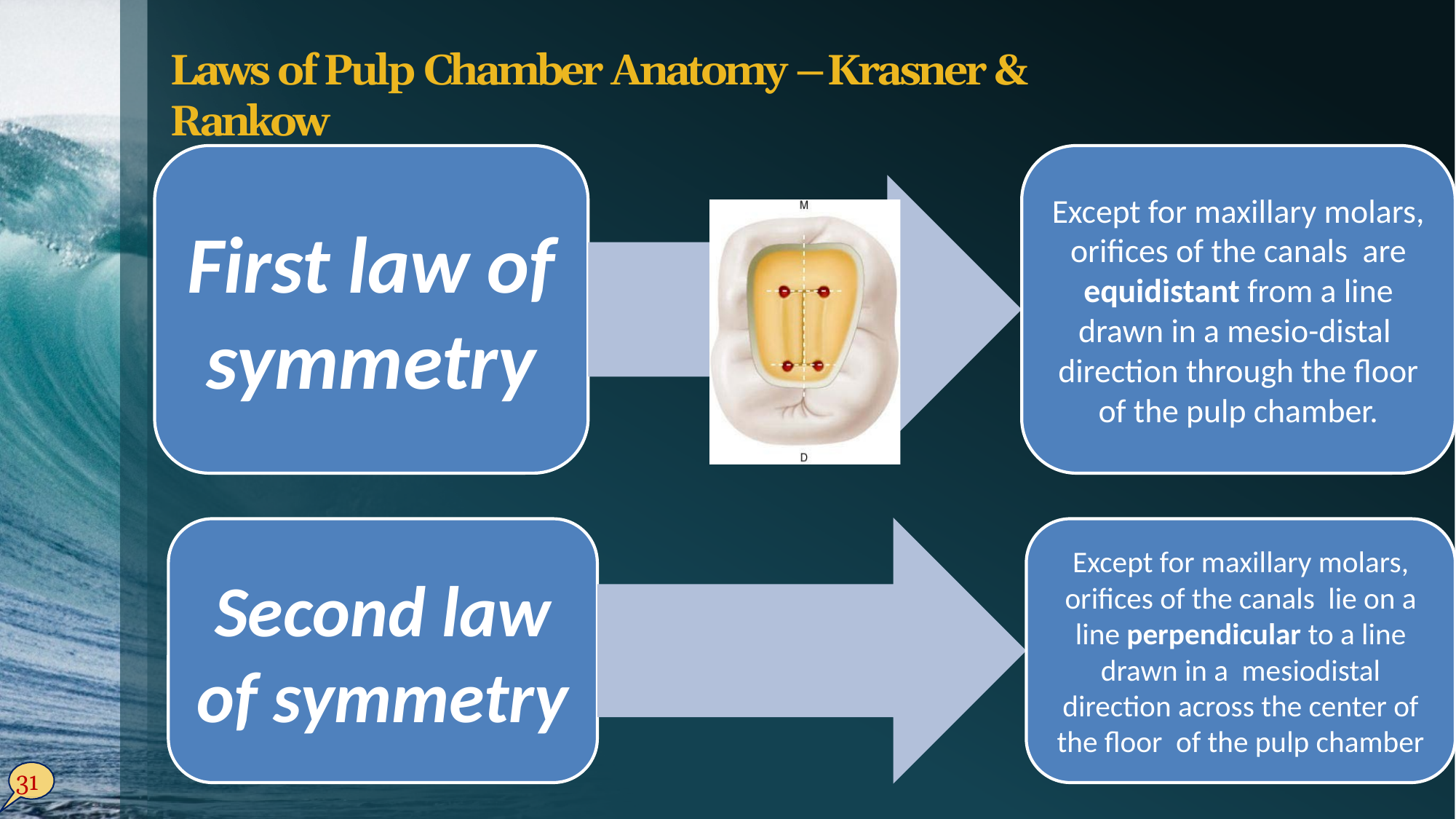

# Laws of Pulp Chamber Anatomy – Krasner & Rankow
First law of symmetry
Except for maxillary molars, orifices of the canals  are equidistant from a line drawn in a mesio-distal  direction through the floor of the pulp chamber.

Second law of symmetry
Except for maxillary molars, orifices of the canals  lie on a line perpendicular to a line drawn in a  mesiodistal direction across the center of the floor  of the pulp chamber
31